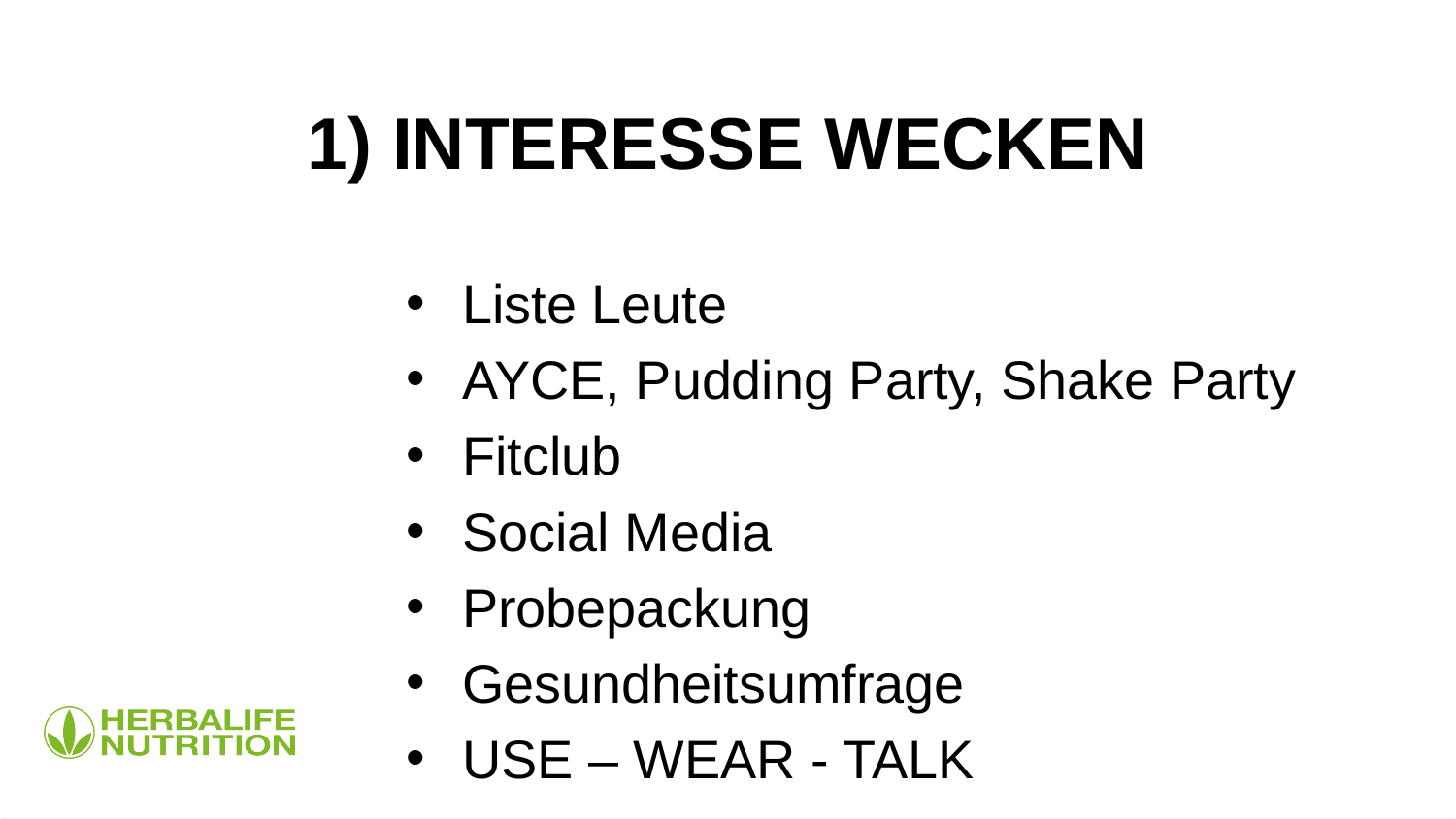

1) INTERESSE WECKEN

Liste Leute
AYCE, Pudding Party, Shake Party
Fitclub
Social Media
Probepackung
Gesundheitsumfrage
USE – WEAR - TALK